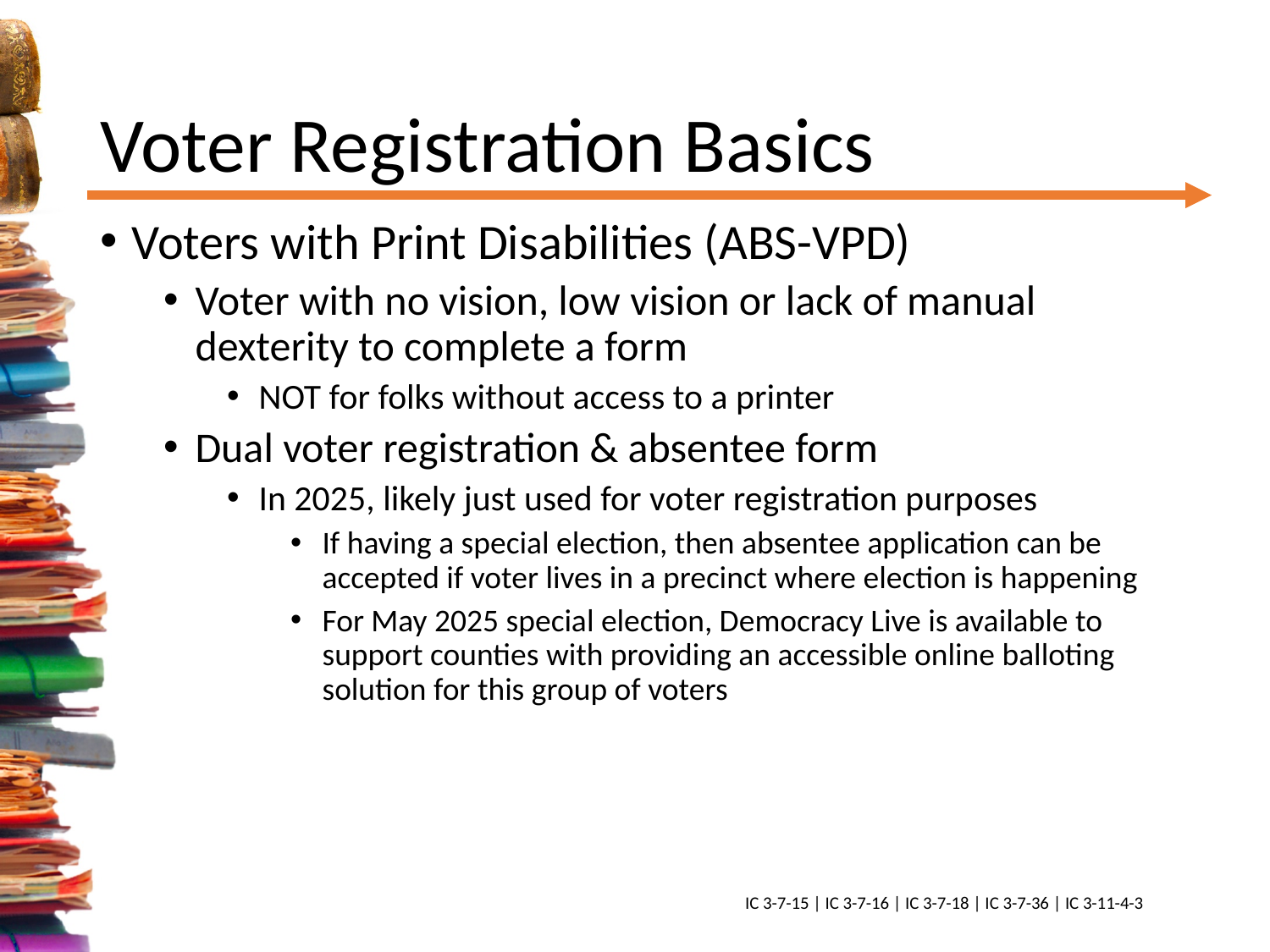

# Voter Registration Basics
Voters with Print Disabilities (ABS-VPD)
Voter with no vision, low vision or lack of manual dexterity to complete a form
NOT for folks without access to a printer
Dual voter registration & absentee form
In 2025, likely just used for voter registration purposes
If having a special election, then absentee application can be accepted if voter lives in a precinct where election is happening
For May 2025 special election, Democracy Live is available to support counties with providing an accessible online balloting solution for this group of voters

IC 3-7-15 | IC 3-7-16 | IC 3-7-18 | IC 3-7-36 | IC 3-11-4-3